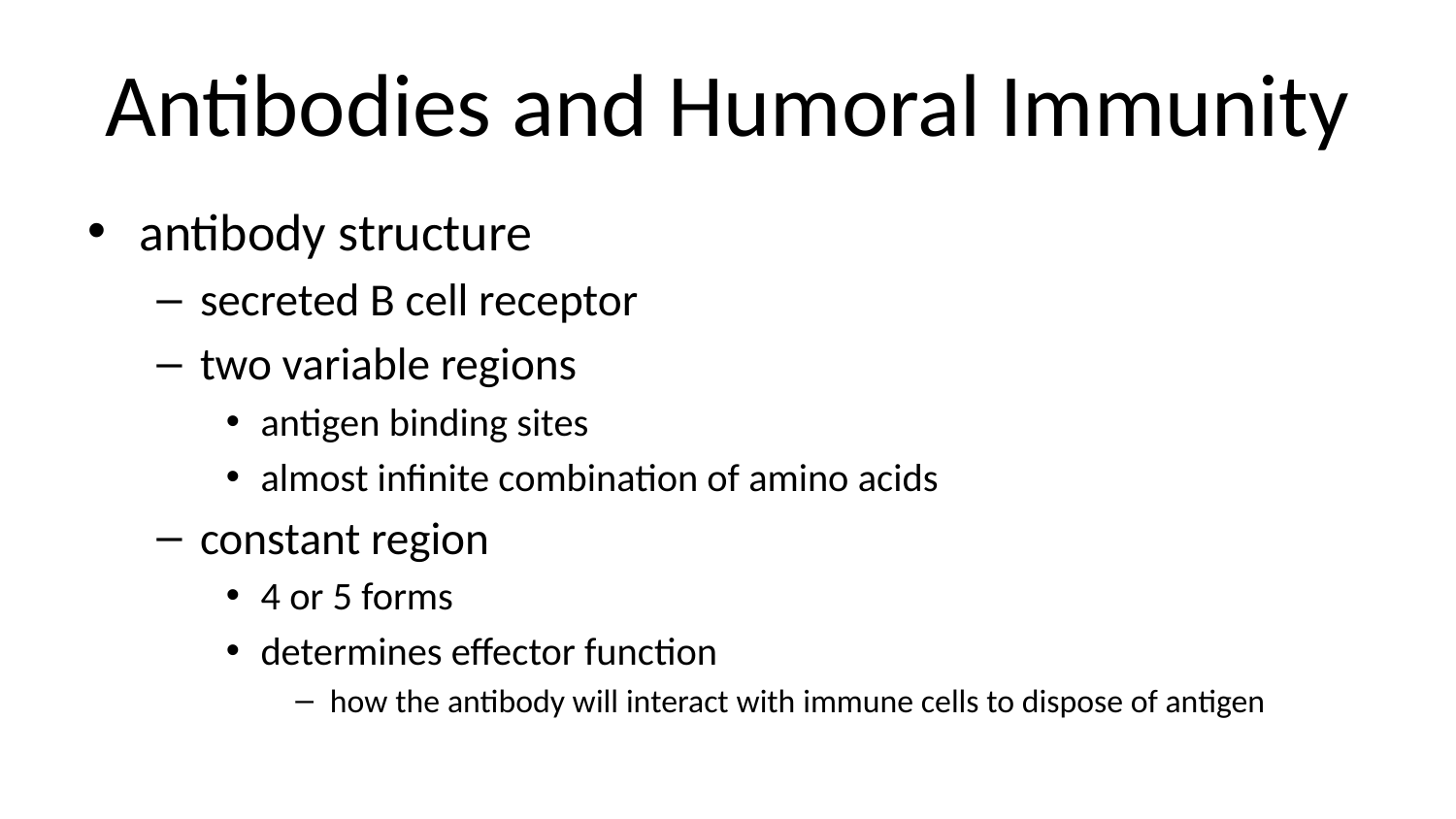

# Antibodies and Humoral Immunity
antibody structure
secreted B cell receptor
two variable regions
antigen binding sites
almost infinite combination of amino acids
constant region
4 or 5 forms
determines effector function
how the antibody will interact with immune cells to dispose of antigen